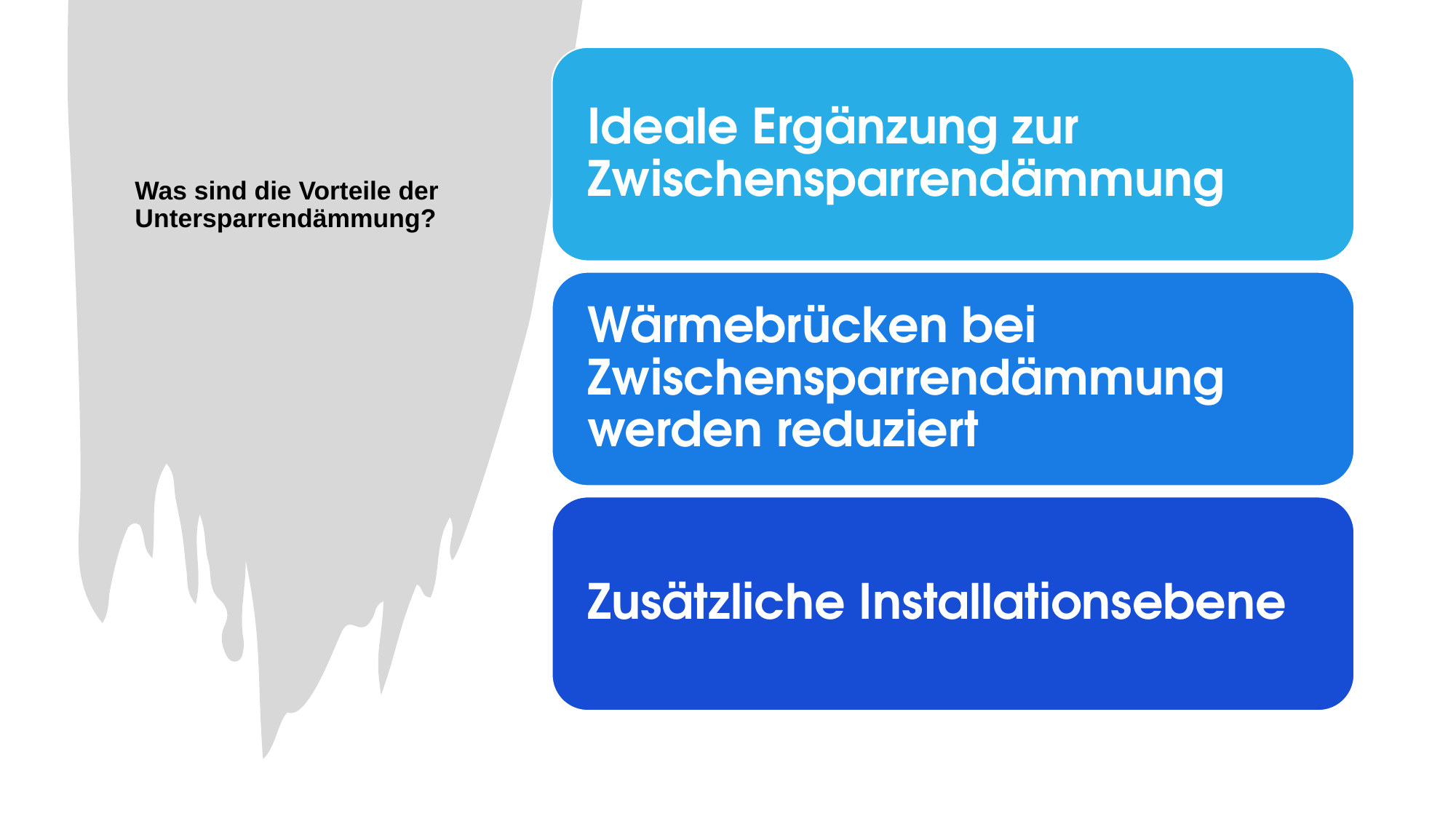

Ideale Ergänzung zur Zwischensparrendämmung
Wärmebrücken bei Zwischensparrendämmung werden reduziert
Zusätzliche Installationsebene
# Was sind die Vorteile der Untersparrendämmung?